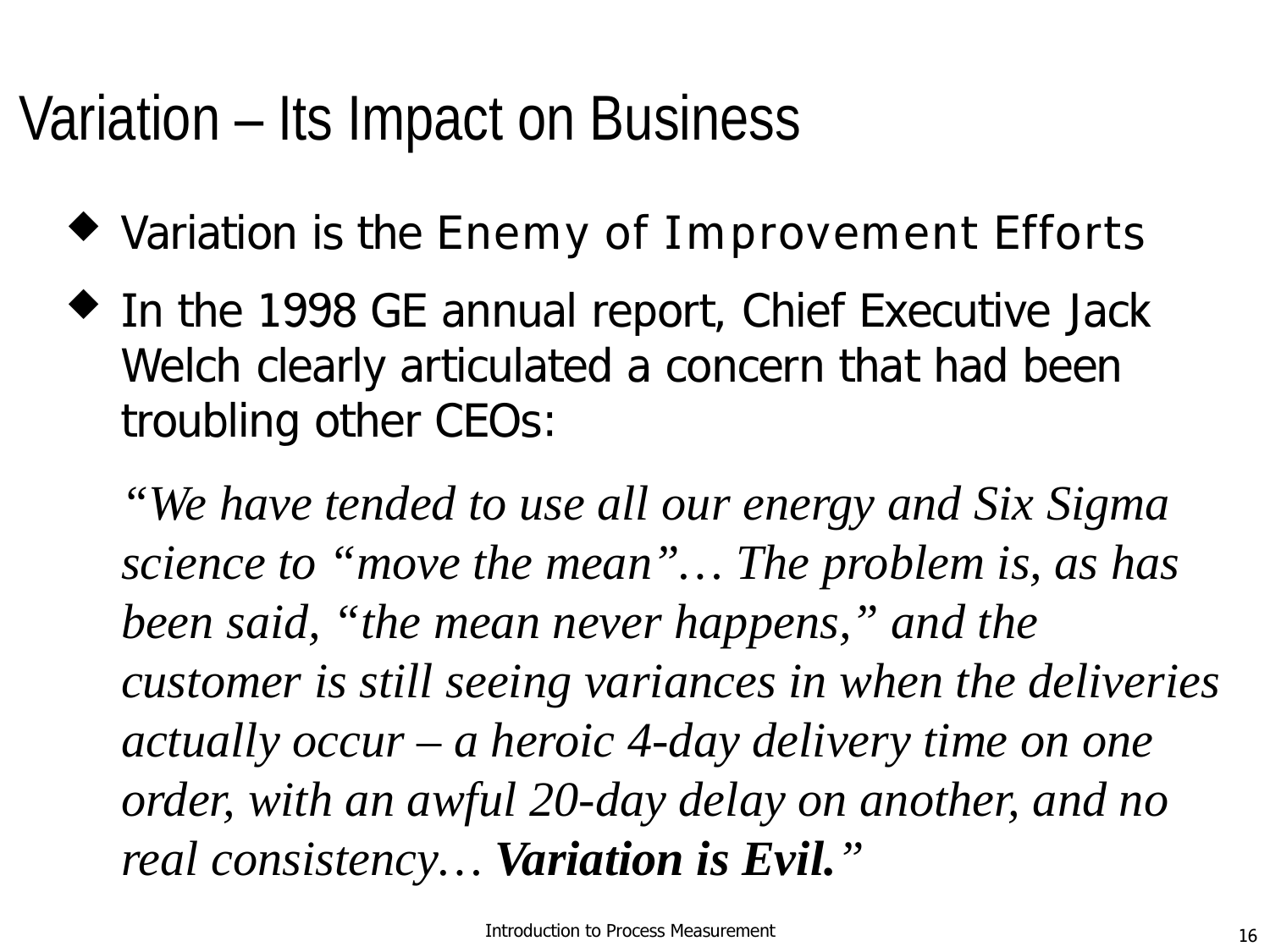

# Variation – Its Impact on Business
Variation is the Enemy of Improvement Efforts
In the 1998 GE annual report, Chief Executive Jack Welch clearly articulated a concern that had been troubling other CEOs:
	“We have tended to use all our energy and Six Sigma science to “move the mean”… The problem is, as has been said, “the mean never happens,” and the customer is still seeing variances in when the deliveries actually occur – a heroic 4-day delivery time on one order, with an awful 20-day delay on another, and no real consistency… Variation is Evil.”
Introduction to Process Measurement
16